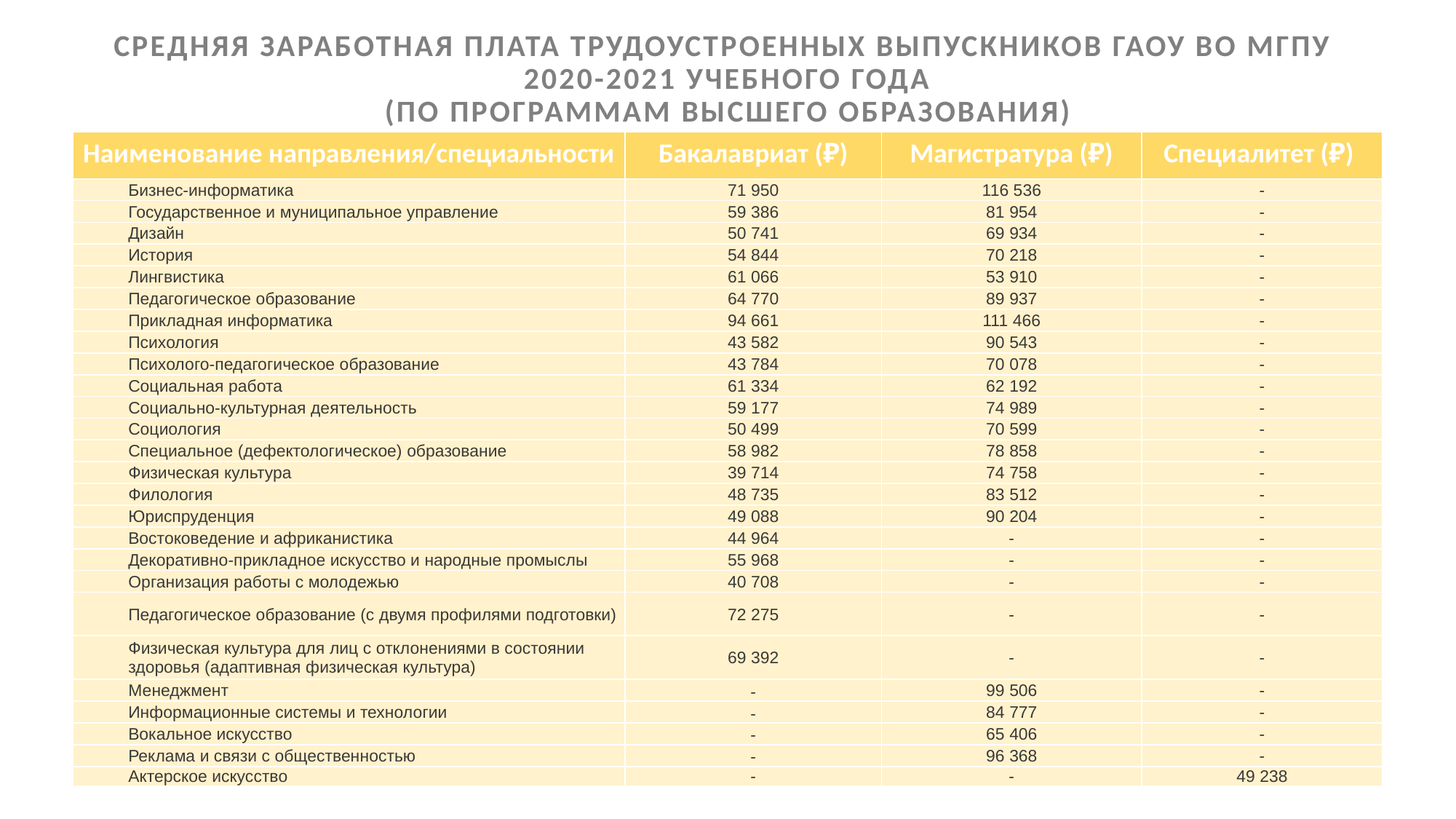

# средняя заработная плата трудоустроенных выпускников ГАОУ ВО МГПУ 2020-2021 учебного года (по программам ВЫСШЕГО ОБРАЗОВАНИЯ)
| Наименование направления/специальности | Бакалавриат (₽) | Магистратура (₽) | Специалитет (₽) |
| --- | --- | --- | --- |
| Бизнес-информатика | 71 950 | 116 536 | - |
| Государственное и муниципальное управление | 59 386 | 81 954 | - |
| Дизайн | 50 741 | 69 934 | - |
| История | 54 844 | 70 218 | - |
| Лингвистика | 61 066 | 53 910 | - |
| Педагогическое образование | 64 770 | 89 937 | - |
| Прикладная информатика | 94 661 | 111 466 | - |
| Психология | 43 582 | 90 543 | - |
| Психолого-педагогическое образование | 43 784 | 70 078 | - |
| Социальная работа | 61 334 | 62 192 | - |
| Социально-культурная деятельность | 59 177 | 74 989 | - |
| Социология | 50 499 | 70 599 | - |
| Специальное (дефектологическое) образование | 58 982 | 78 858 | - |
| Физическая культура | 39 714 | 74 758 | - |
| Филология | 48 735 | 83 512 | - |
| Юриспруденция | 49 088 | 90 204 | - |
| Востоковедение и африканистика | 44 964 | - | - |
| Декоративно-прикладное искусство и народные промыслы | 55 968 | - | - |
| Организация работы с молодежью | 40 708 | - | - |
| Педагогическое образование (с двумя профилями подготовки) | 72 275 | - | - |
| Физическая культура для лиц с отклонениями в состоянии здоровья (адаптивная физическая культура) | 69 392 | - | - |
| Менеджмент | - | 99 506 | - |
| Информационные системы и технологии | - | 84 777 | - |
| Вокальное искусство | - | 65 406 | - |
| Реклама и связи с общественностью | - | 96 368 | - |
| Актерское искусство | - | - | 49 238 |